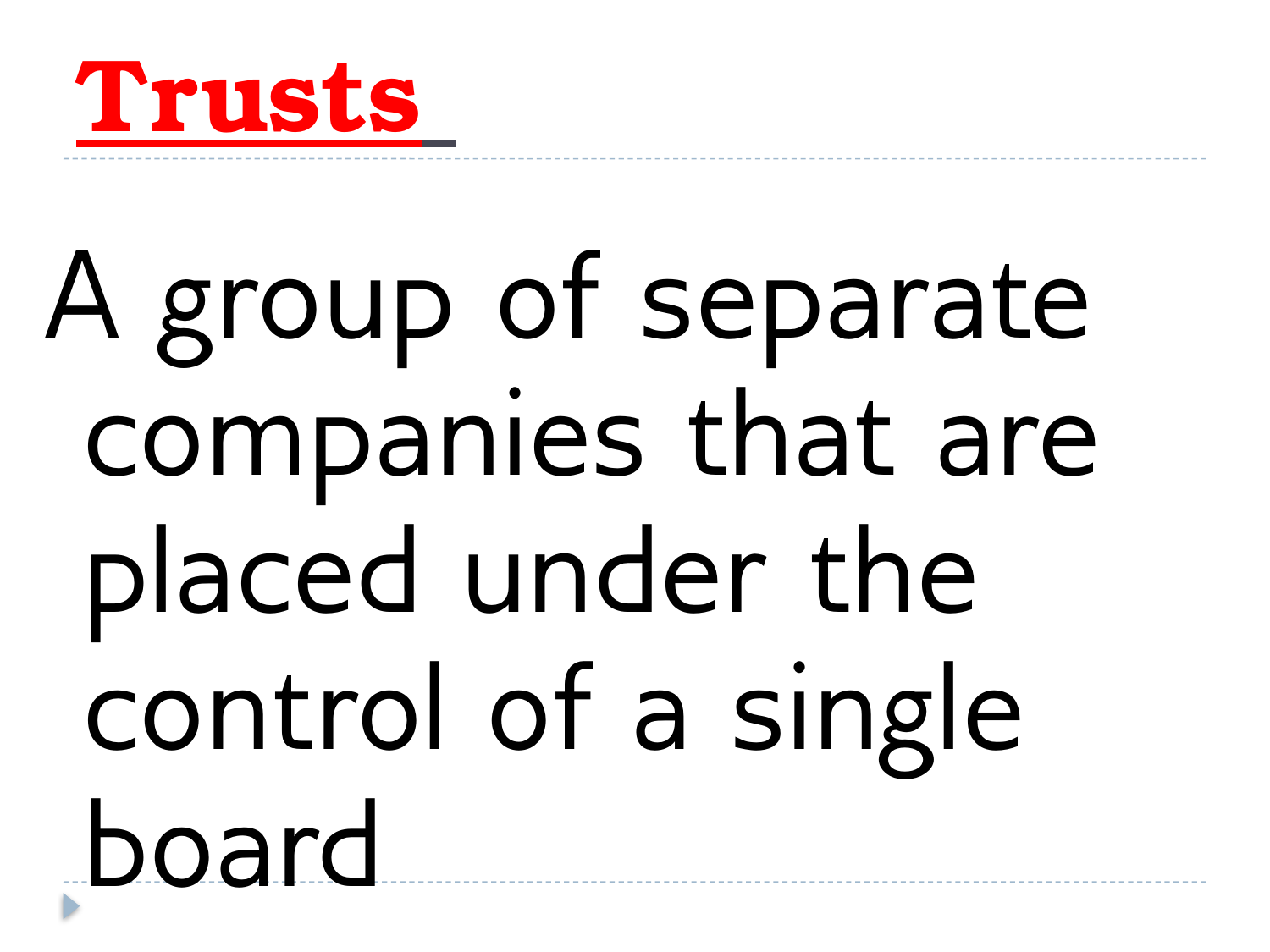

# Trusts
A group of separate companies that are placed under the control of a single board